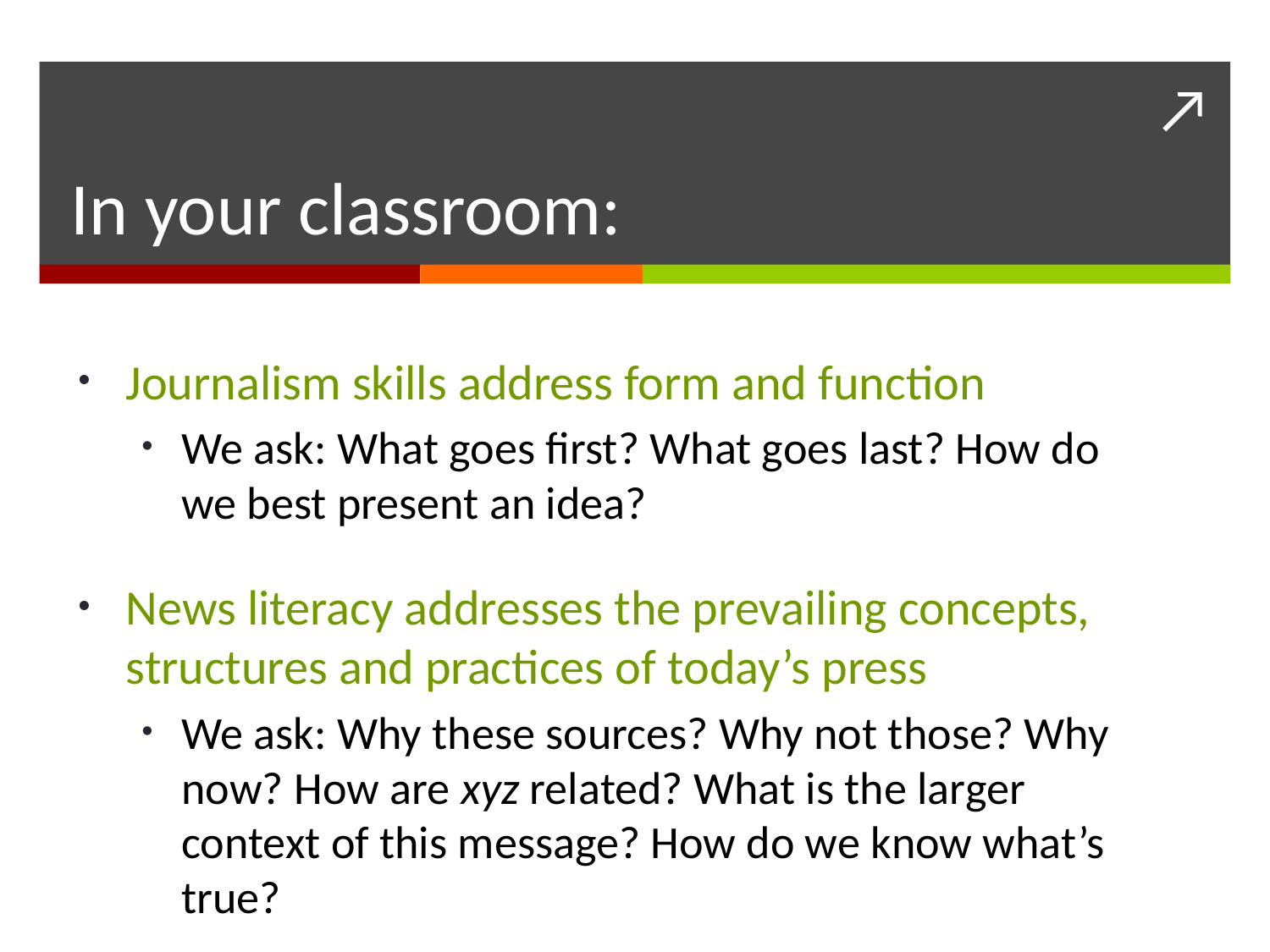

# In your classroom:
Journalism skills address form and function
We ask: What goes first? What goes last? How do we best present an idea?
News literacy addresses the prevailing concepts, structures and practices of today’s press
We ask: Why these sources? Why not those? Why now? How are xyz related? What is the larger context of this message? How do we know what’s true?